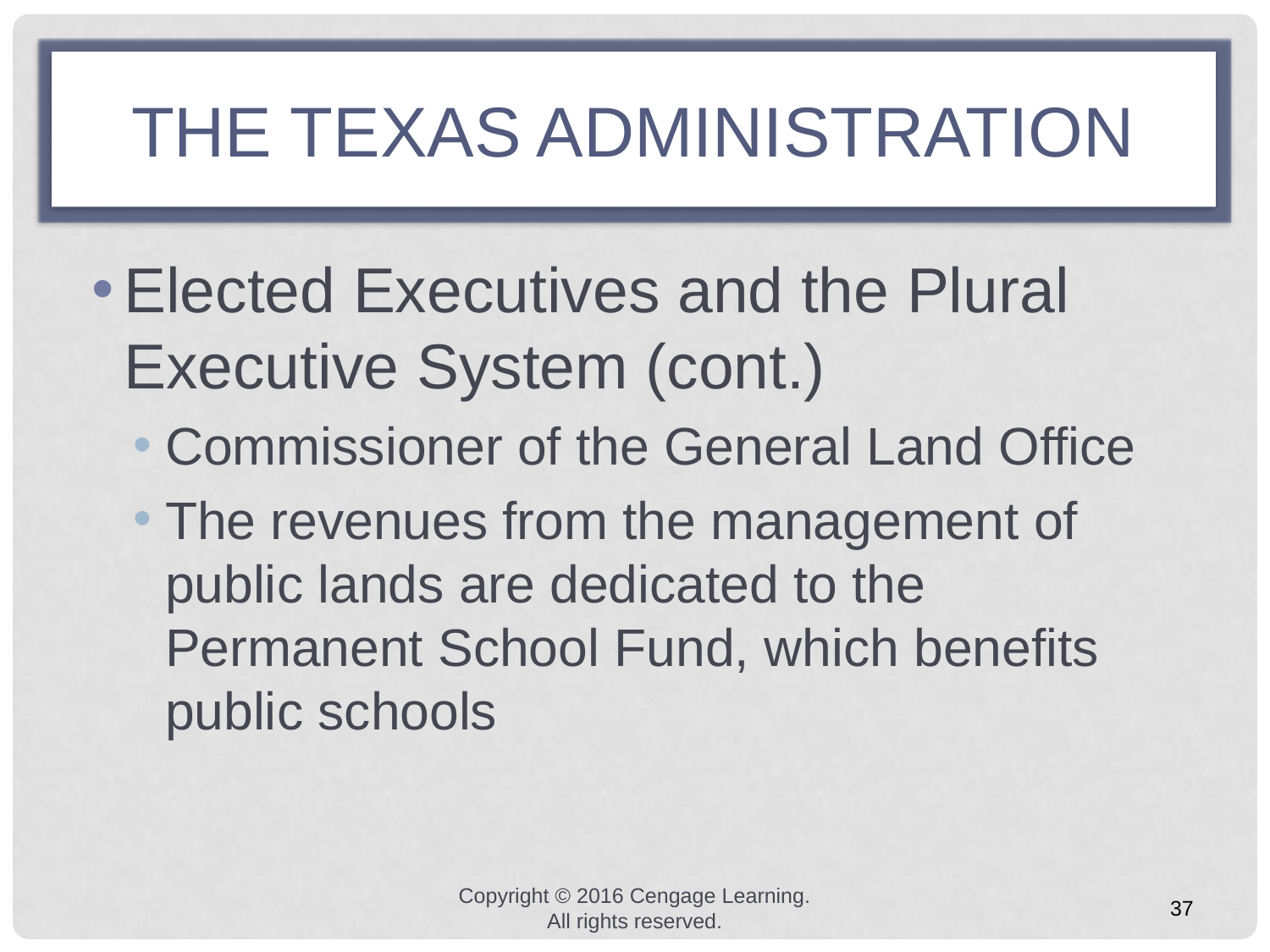

# the texas administration
Elected Executives and the Plural Executive System (cont.)
Commissioner of the General Land Office
The revenues from the management of public lands are dedicated to the Permanent School Fund, which benefits  public schools

Copyright © 2016 Cengage Learning. All rights reserved.
37